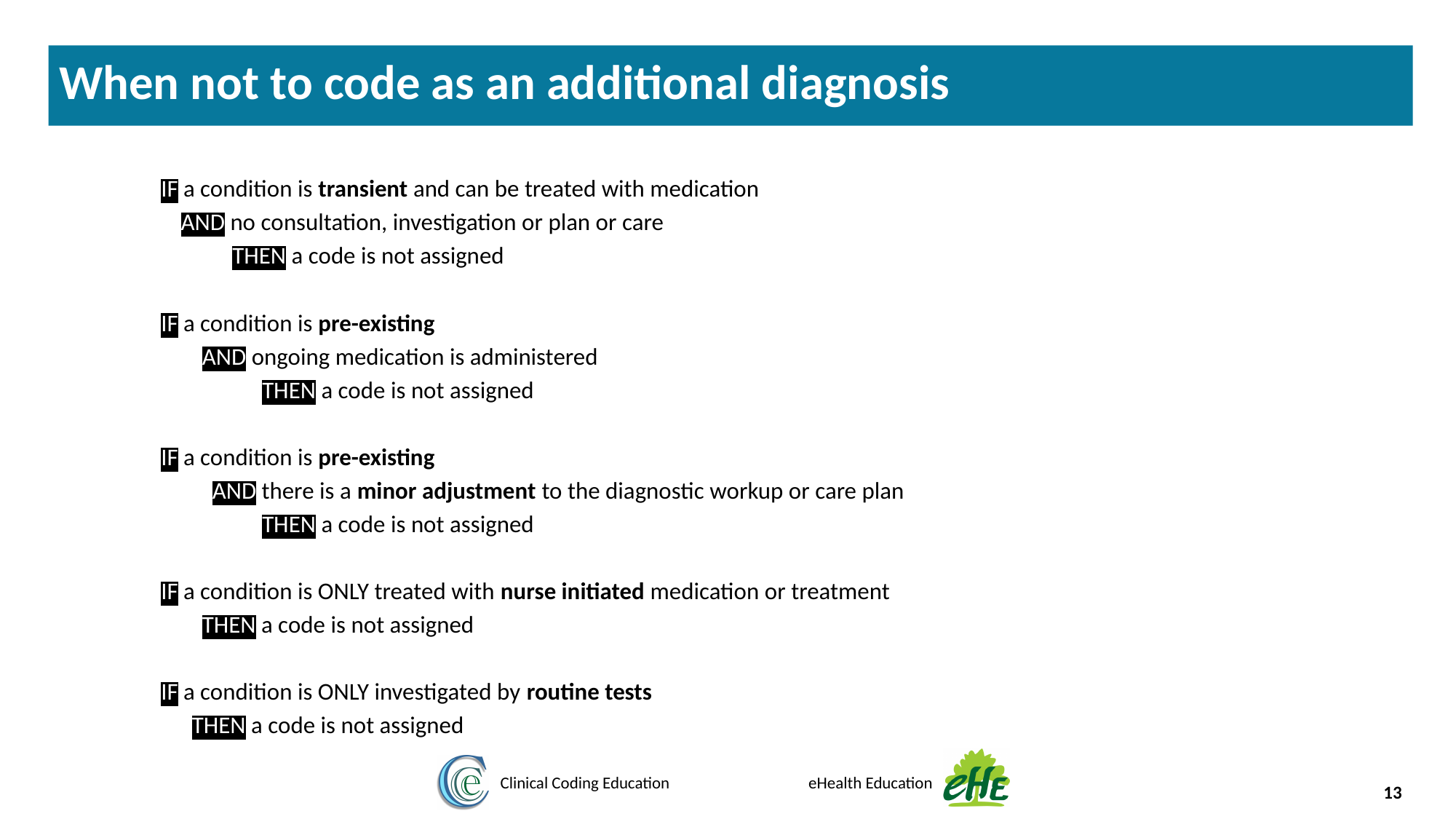

When not to code as an additional diagnosis

IF a condition is transient and can be treated with medication
AND no consultation, investigation or plan or care
THEN a code is not assigned

IF a condition is pre-existing
AND ongoing medication is administered
THEN a code is not assigned

IF a condition is pre-existing
AND there is a minor adjustment to the diagnostic workup or care plan
THEN a code is not assigned

IF a condition is ONLY treated with nurse initiated medication or treatment
THEN a code is not assigned

IF a condition is ONLY investigated by routine tests
THEN a code is not assigned

13